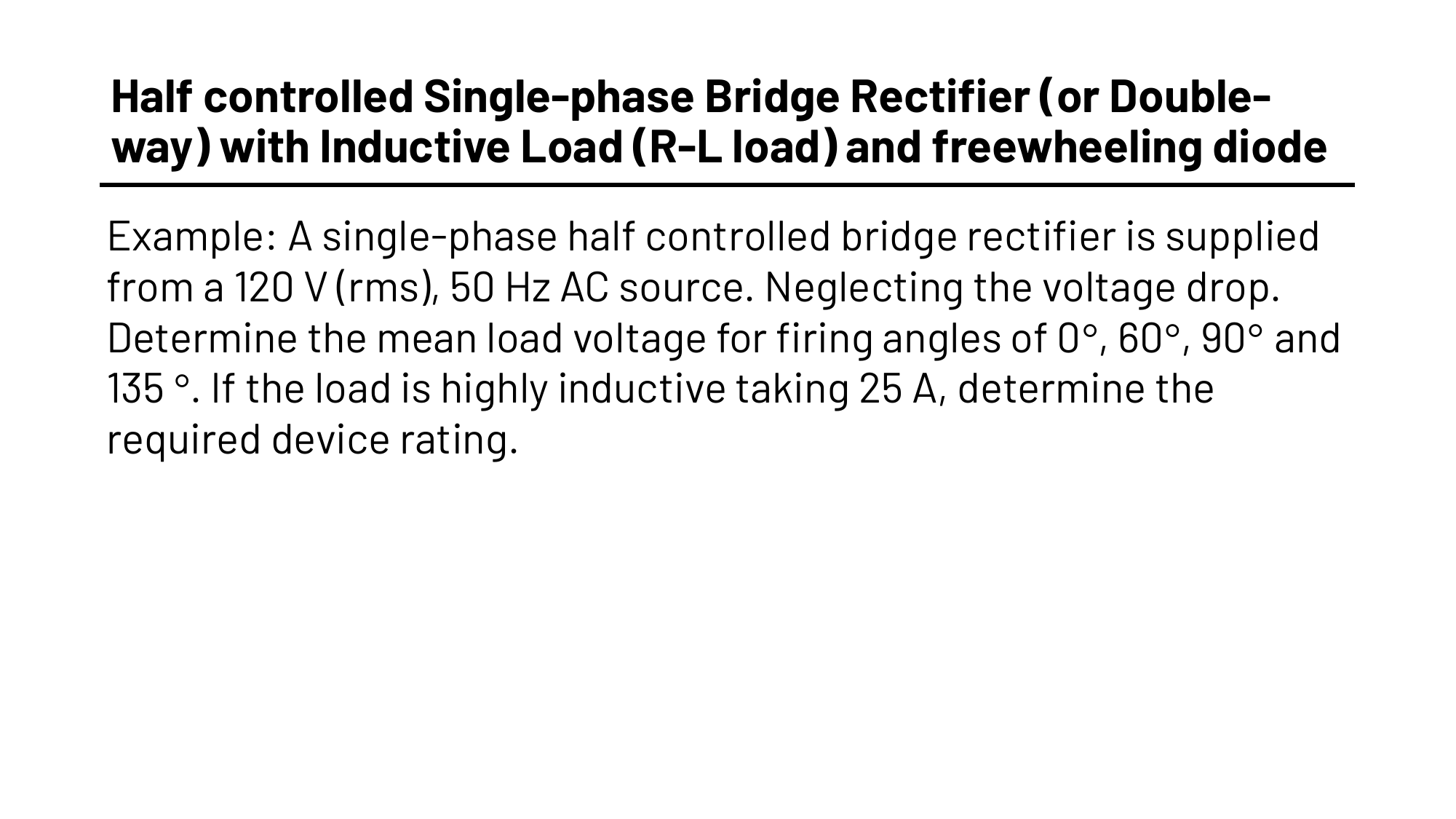

# Half controlled Single-phase Bridge Rectifier (or Double-way) with Inductive Load (R-L load) and freewheeling diode
Example: A single-phase half controlled bridge rectifier is supplied from a 120 V (rms), 50 Hz AC source. Neglecting the voltage drop. Determine the mean load voltage for firing angles of 0°, 60°, 90° and 135 °. If the load is highly inductive taking 25 A, determine the required device rating.